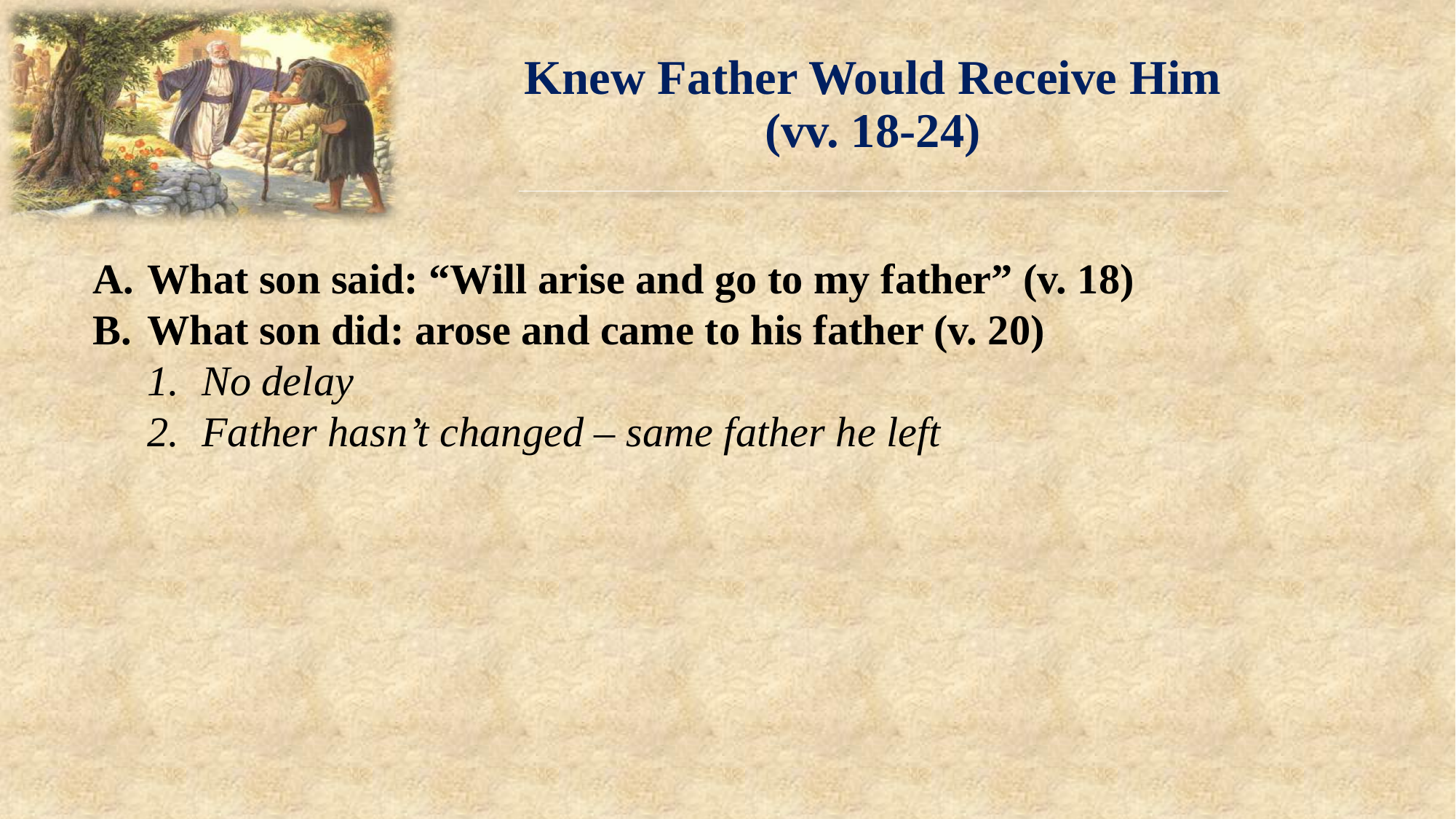

Knew Father Would Receive Him
(vv. 18-24)
What son said: “Will arise and go to my father” (v. 18)
What son did: arose and came to his father (v. 20)
No delay
Father hasn’t changed – same father he left